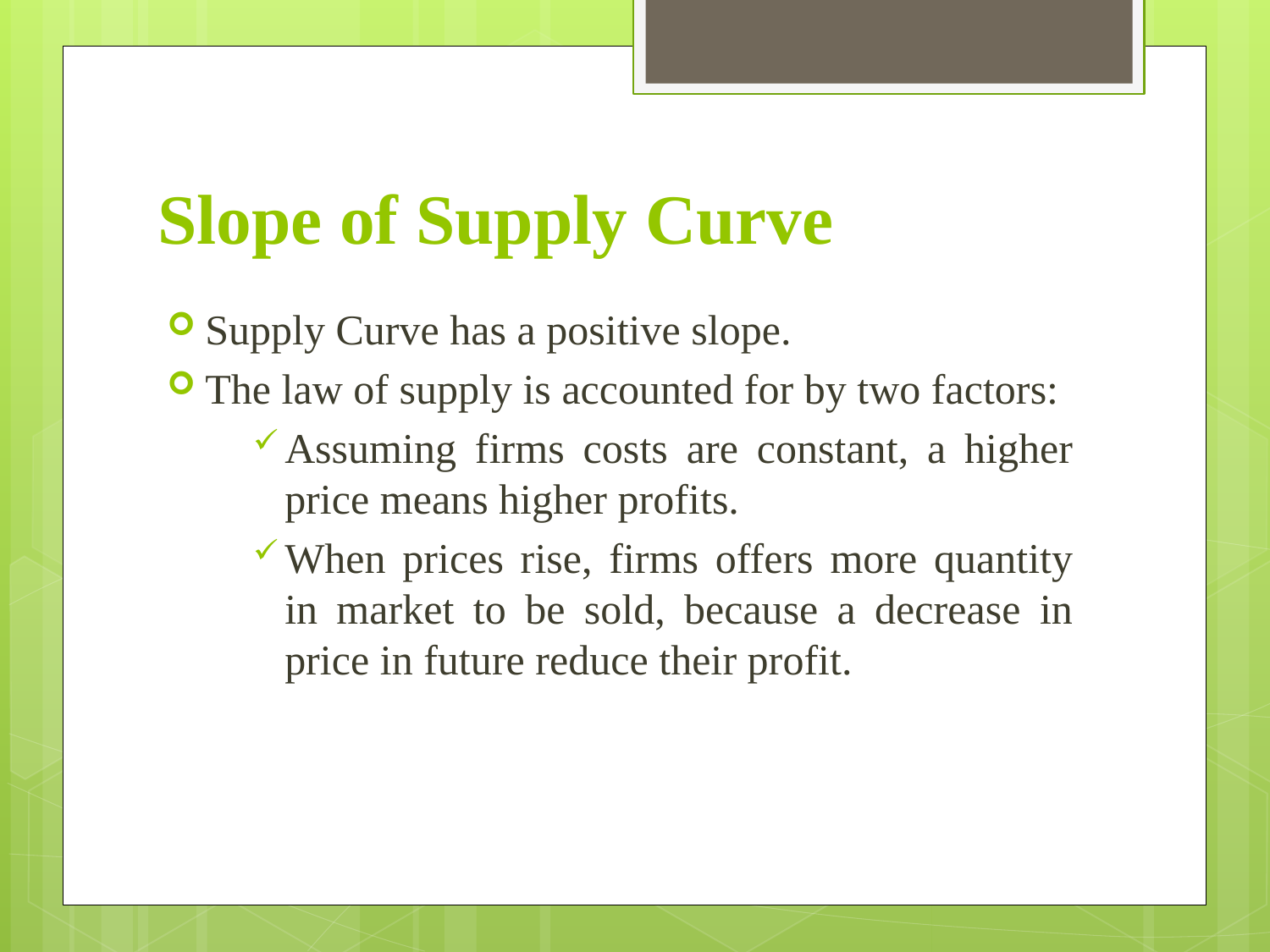

# Slope of Supply Curve
Supply Curve has a positive slope.
The law of supply is accounted for by two factors:
Assuming firms costs are constant, a higher price means higher profits.
When prices rise, firms offers more quantity in market to be sold, because a decrease in price in future reduce their profit.